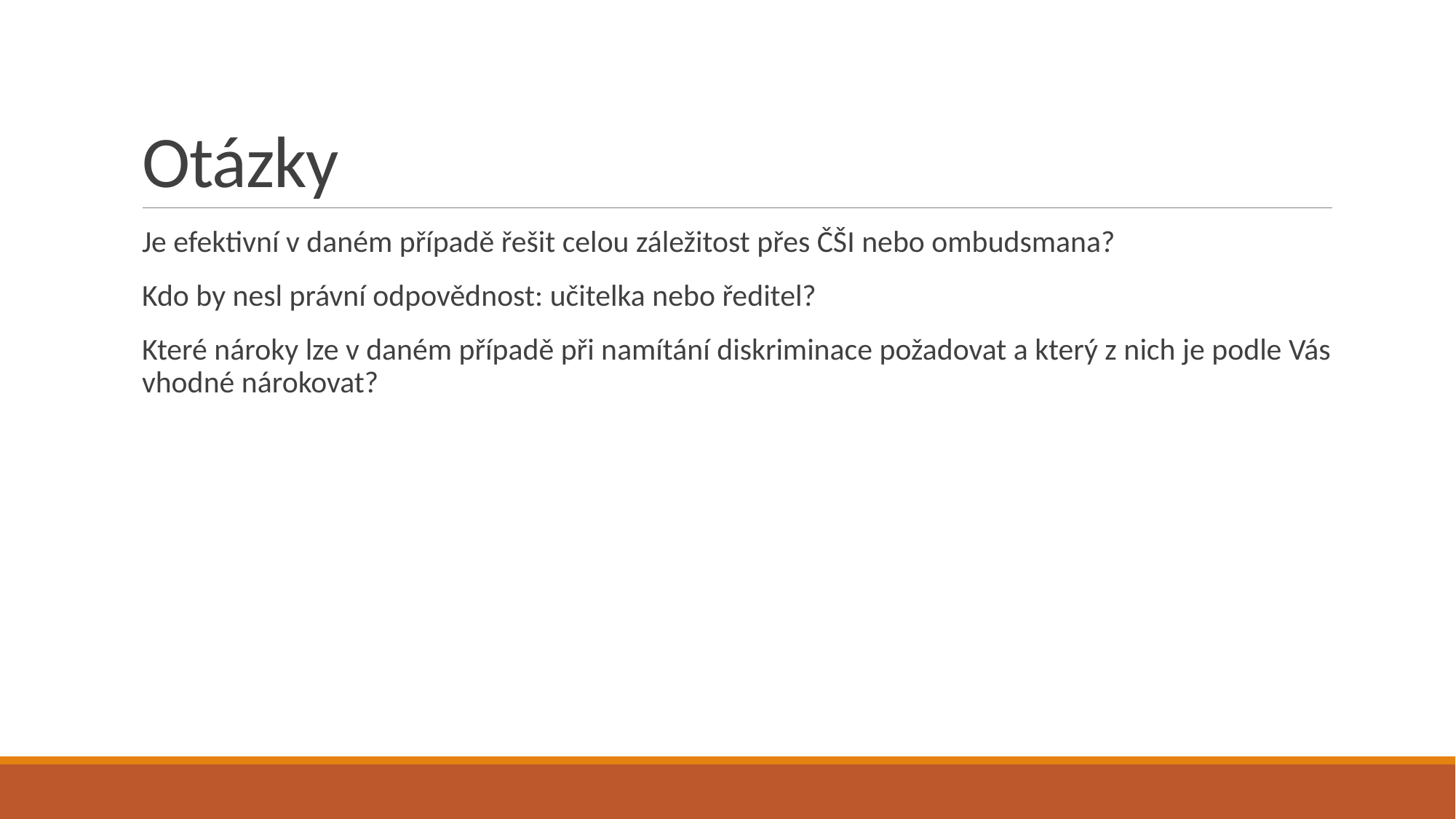

# Otázky
Je efektivní v daném případě řešit celou záležitost přes ČŠI nebo ombudsmana?
Kdo by nesl právní odpovědnost: učitelka nebo ředitel?
Které nároky lze v daném případě při namítání diskriminace požadovat a který z nich je podle Vás vhodné nárokovat?